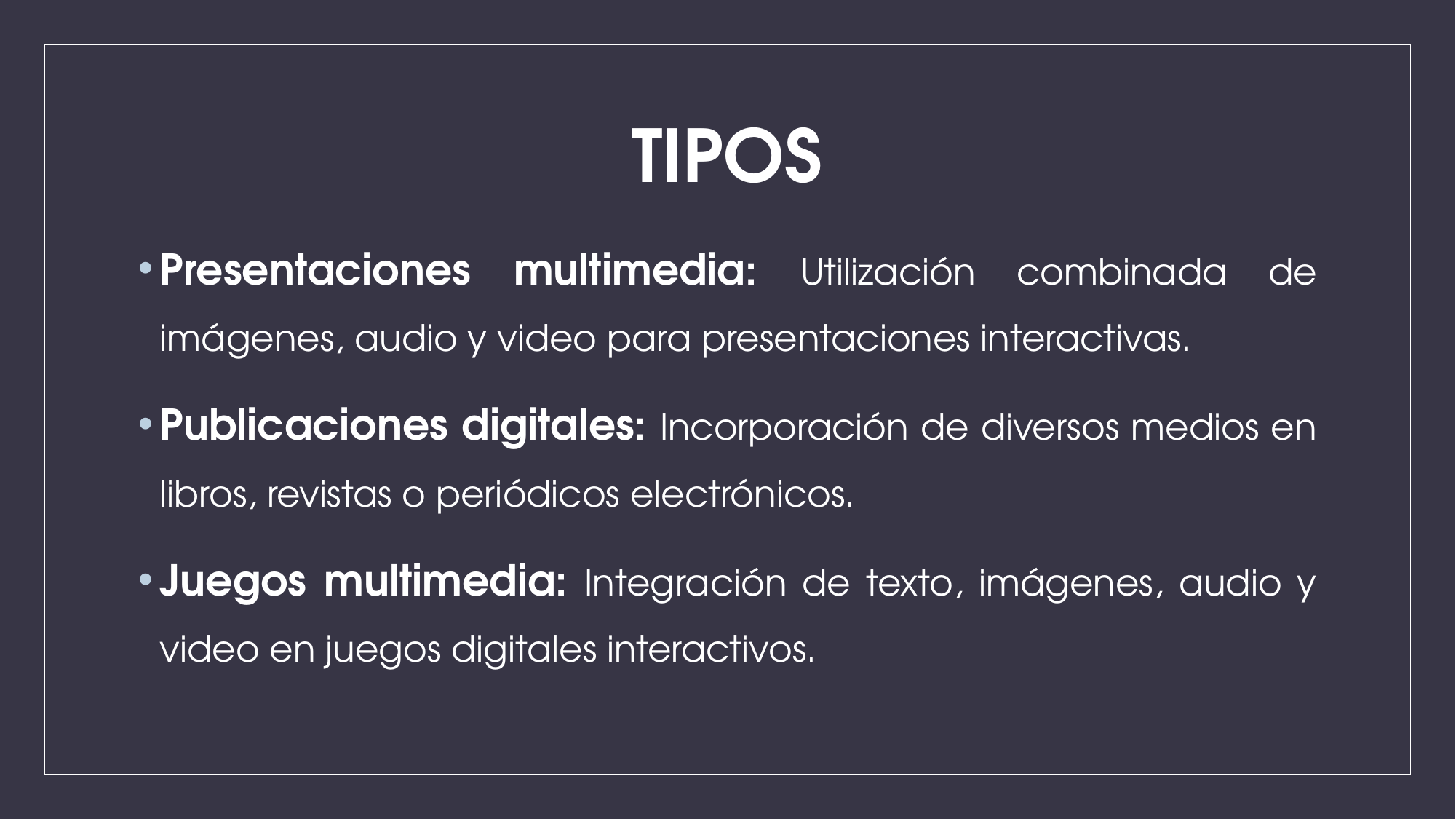

# TIPOS
Presentaciones multimedia: Utilización combinada de imágenes, audio y video para presentaciones interactivas.
Publicaciones digitales: Incorporación de diversos medios en libros, revistas o periódicos electrónicos.
Juegos multimedia: Integración de texto, imágenes, audio y video en juegos digitales interactivos.